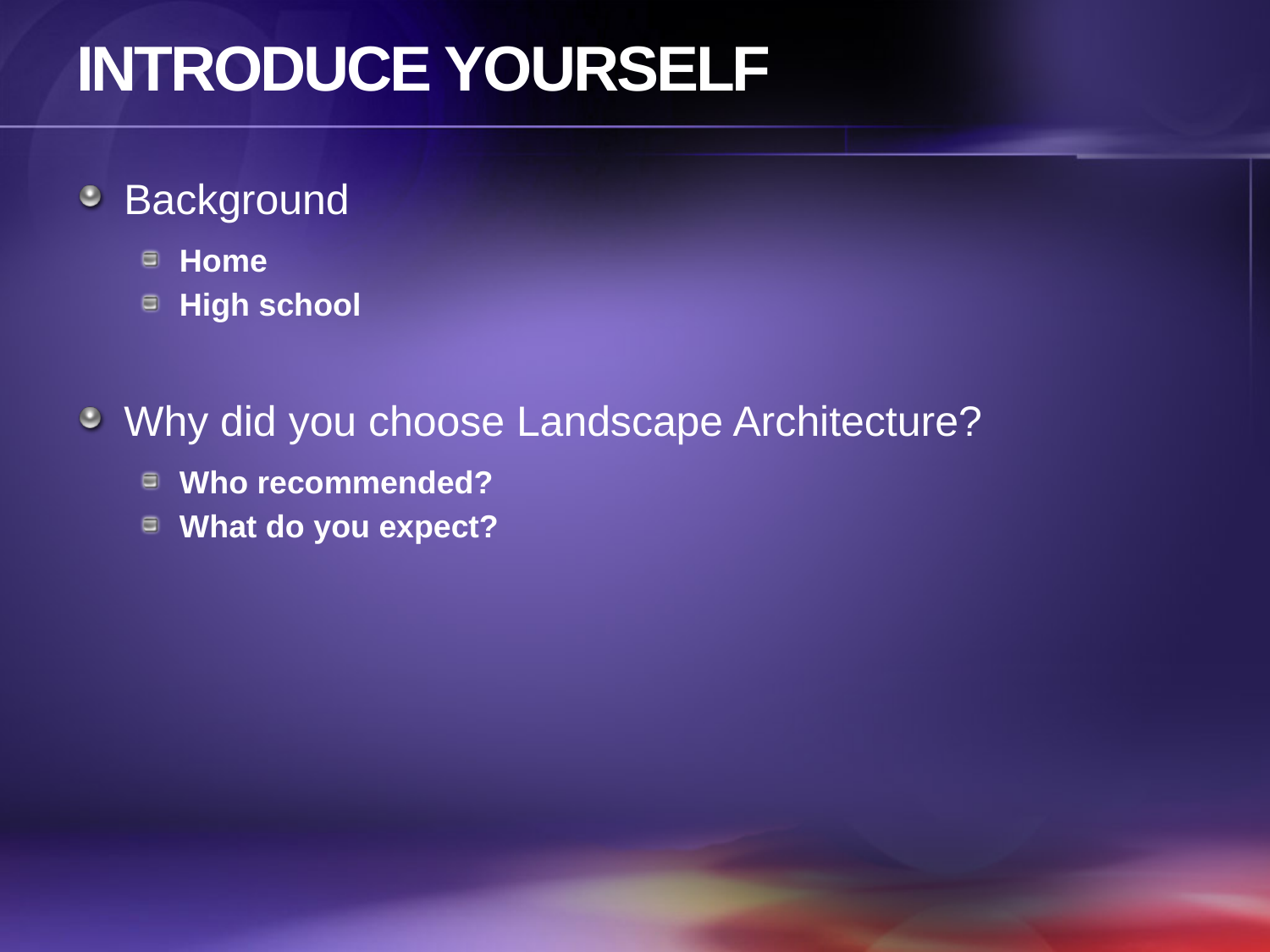

# Introduce yourselF
Background
Home
High school

Why did you choose Landscape Architecture?
Who recommended?
What do you expect?